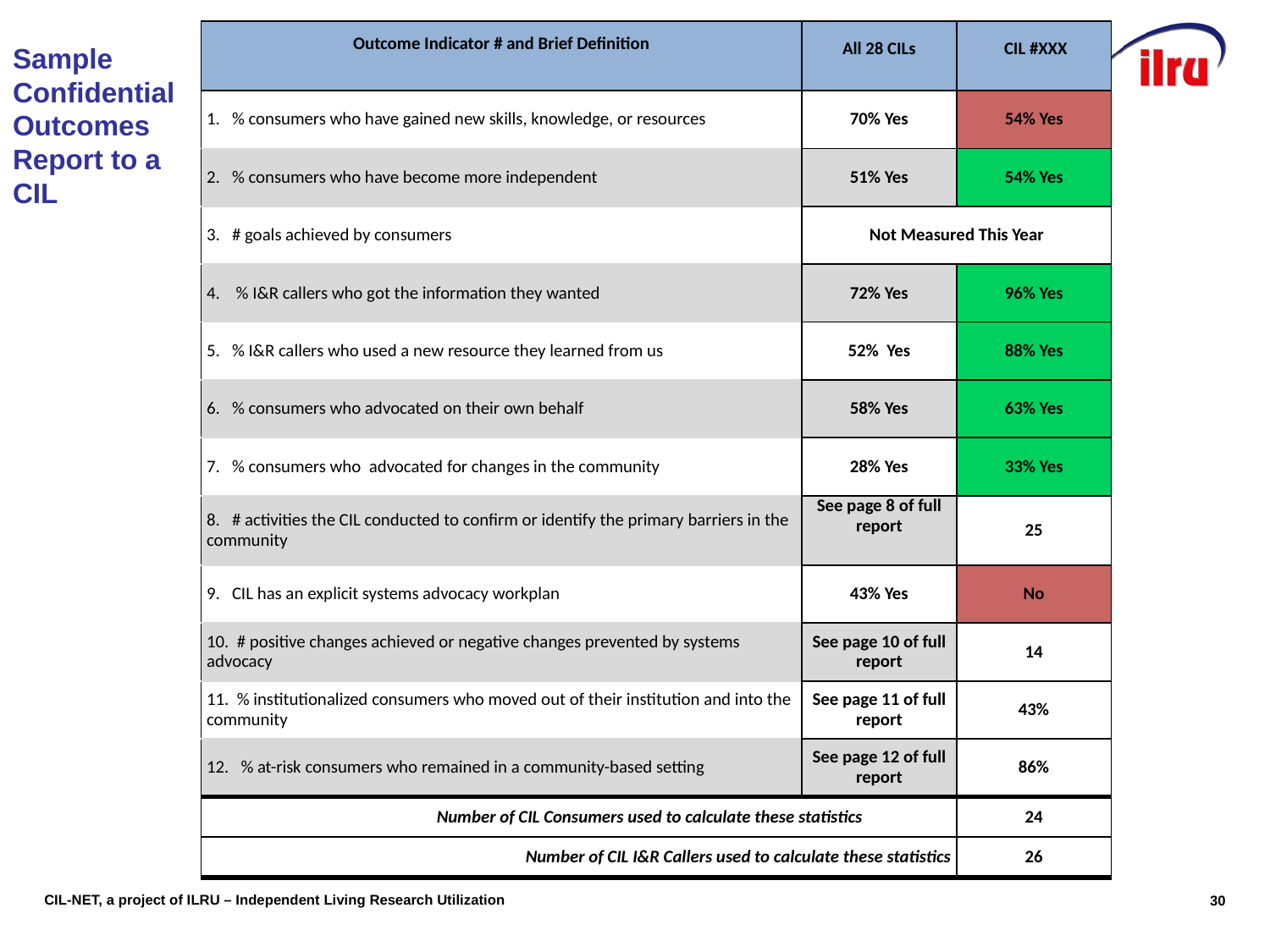

| Outcome Indicator # and Brief Definition | All 28 CILs | CIL #XXX |
| --- | --- | --- |
| 1. % consumers who have gained new skills, knowledge, or resources | 70% Yes | 54% Yes |
| 2. % consumers who have become more independent | 51% Yes | 54% Yes |
| 3. # goals achieved by consumers | Not Measured This Year |  |
| 4. % I&R callers who got the information they wanted | 72% Yes | 96% Yes |
| 5. % I&R callers who used a new resource they learned from us | 52% Yes | 88% Yes |
| 6. % consumers who advocated on their own behalf | 58% Yes | 63% Yes |
| 7. % consumers who advocated for changes in the community | 28% Yes | 33% Yes |
| 8. # activities the CIL conducted to confirm or identify the primary barriers in the community | See page 8 of full report | 25 |
| 9. CIL has an explicit systems advocacy workplan | 43% Yes | No |
| 10. # positive changes achieved or negative changes prevented by systems advocacy | See page 10 of full report | 14 |
| 11. % institutionalized consumers who moved out of their institution and into the community | See page 11 of full report | 43% |
| 12. % at-risk consumers who remained in a community-based setting | See page 12 of full report | 86% |
| Number of CIL Consumers used to calculate these statistics |  | 24 |
| Number of CIL I&R Callers used to calculate these statistics |  | 26 |
# Sample Confidential Outcomes Report to a CIL